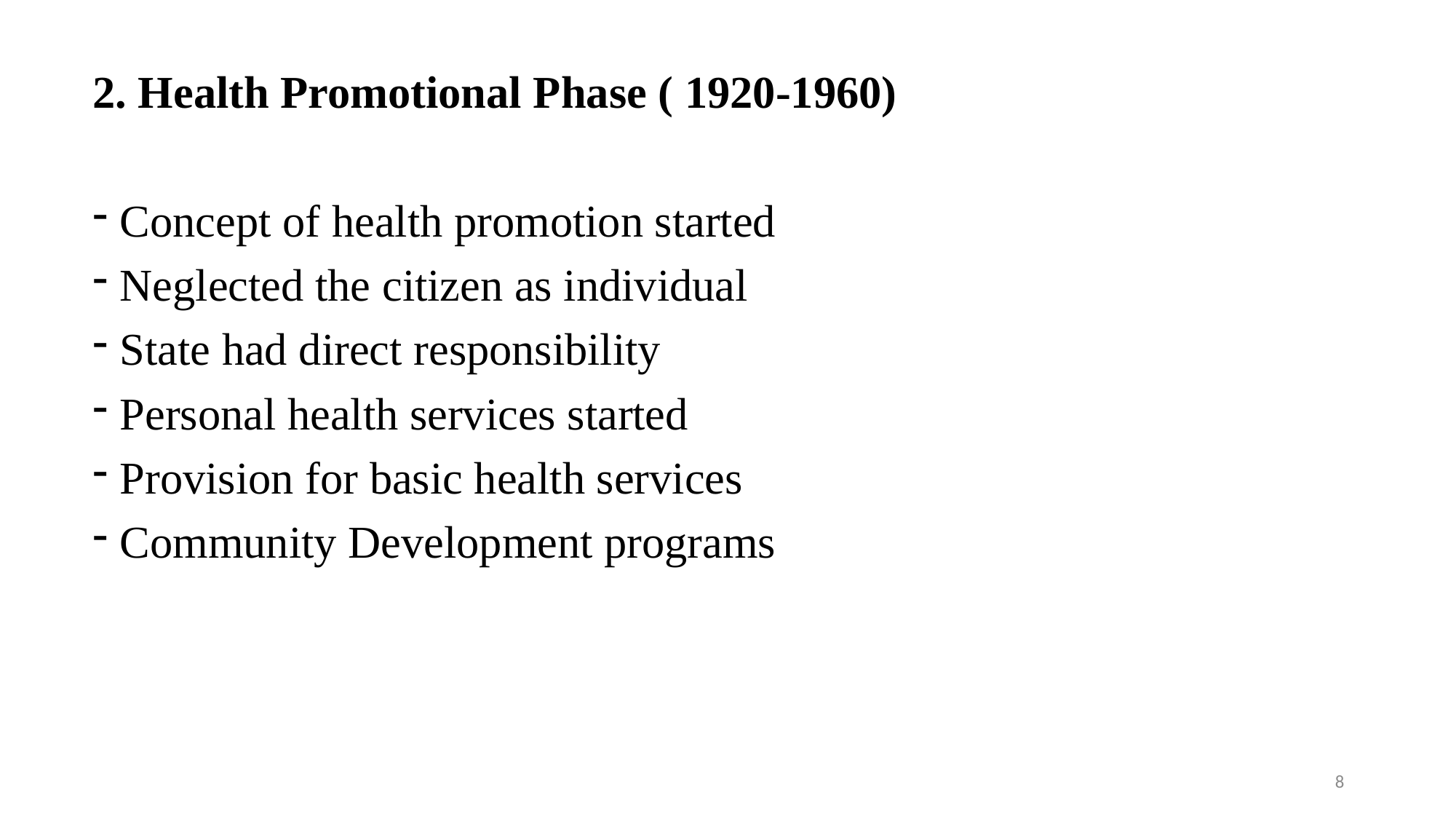

2. Health Promotional Phase ( 1920-1960)

Concept of health promotion started
Neglected the citizen as individual
State had direct responsibility
Personal health services started
Provision for basic health services
Community Development programs
8